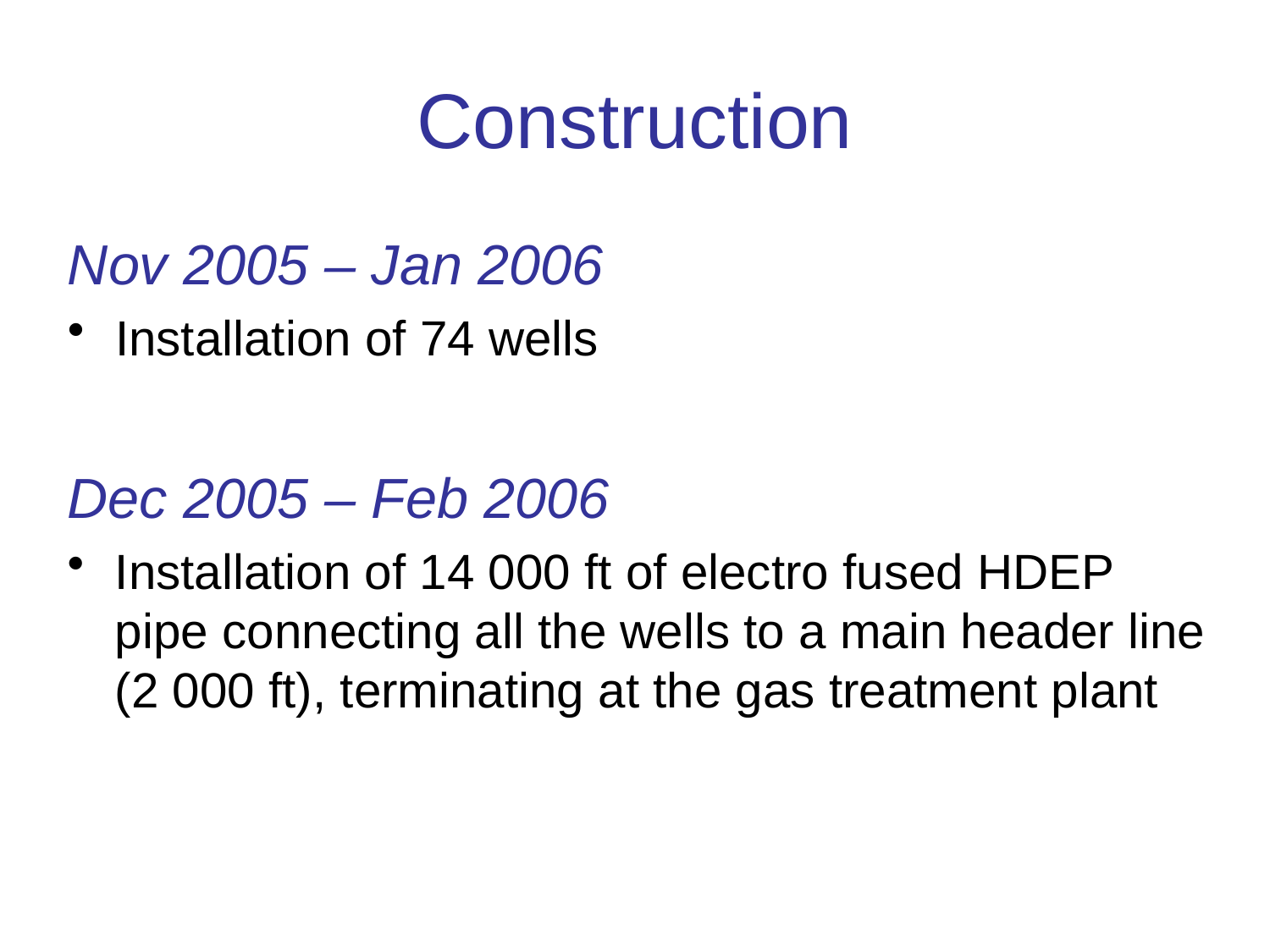

# Construction
Nov 2005 – Jan 2006
Installation of 74 wells

Dec 2005 – Feb 2006
Installation of 14 000 ft of electro fused HDEP pipe connecting all the wells to a main header line (2 000 ft), terminating at the gas treatment plant